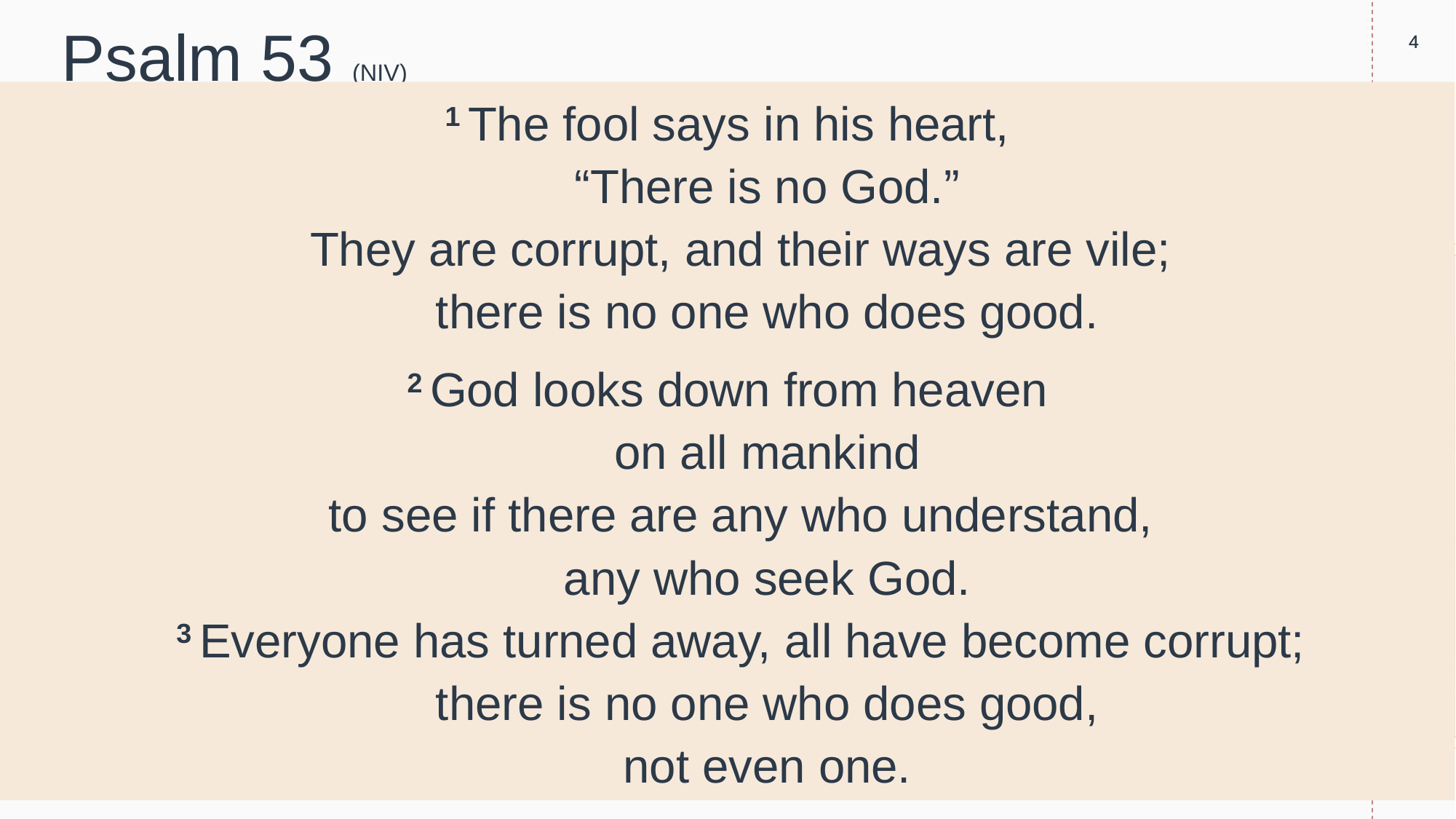

4
4
# Psalm 53 (NIV)
1 The fool says in his heart,
    “There is no God.”
They are corrupt, and their ways are vile;
    there is no one who does good.
2 God looks down from heaven
    on all mankind
to see if there are any who understand,
    any who seek God.
3 Everyone has turned away, all have become corrupt;
    there is no one who does good,
    not even one.